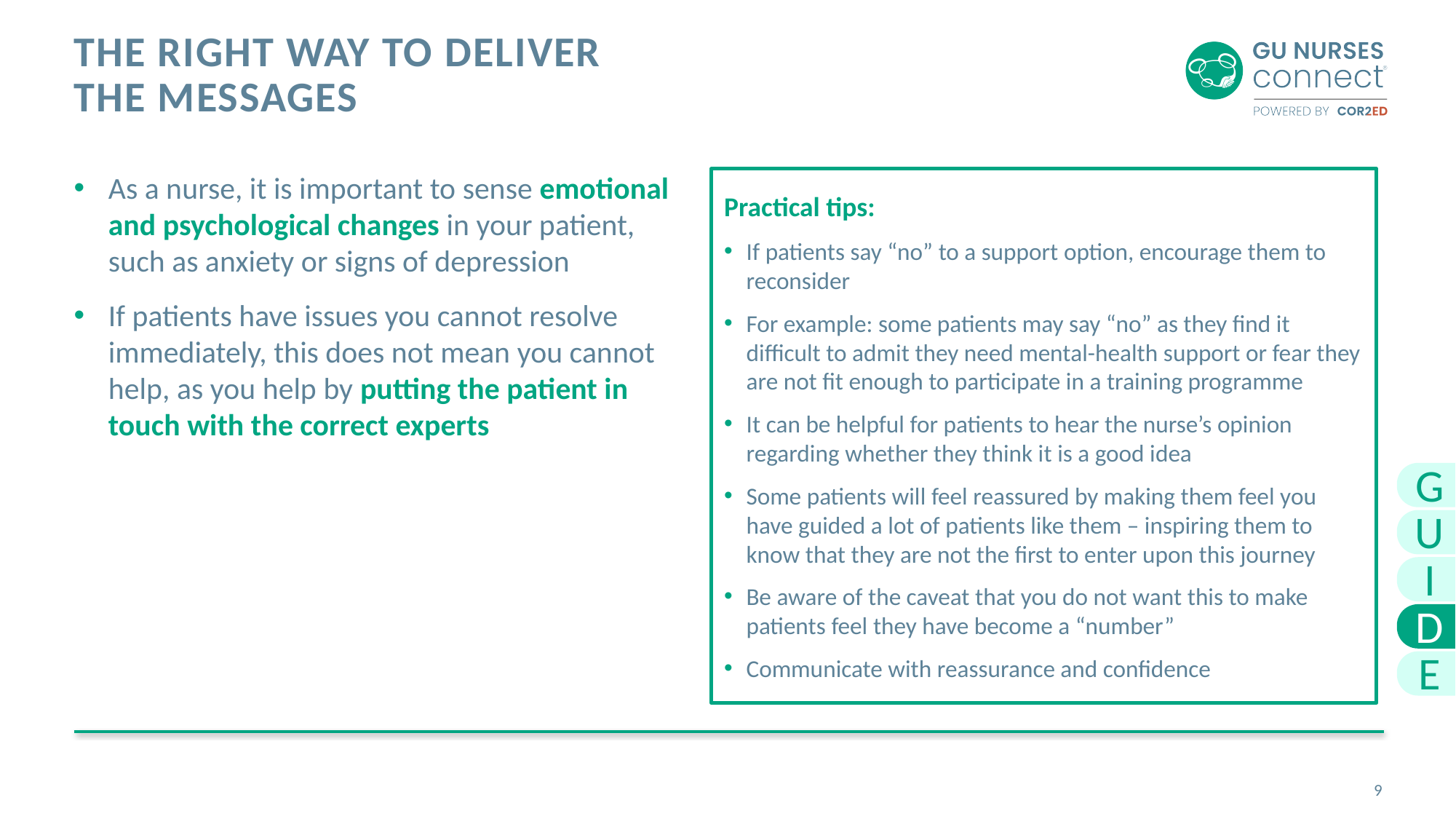

# The right way to deliver the messages
As a nurse, it is important to sense emotional and psychological changes in your patient, such as anxiety or signs of depression
If patients have issues you cannot resolve immediately, this does not mean you cannot help, as you help by putting the patient in touch with the correct experts
Practical tips:
If patients say “no” to a support option, encourage them to reconsider
For example: some patients may say “no” as they find it difficult to admit they need mental-health support or fear they are not fit enough to participate in a training programme
It can be helpful for patients to hear the nurse’s opinion regarding whether they think it is a good idea
Some patients will feel reassured by making them feel you have guided a lot of patients like them – inspiring them to know that they are not the first to enter upon this journey
Be aware of the caveat that you do not want this to make patients feel they have become a “number”
Communicate with reassurance and confidence

G

U

I

D

E

9